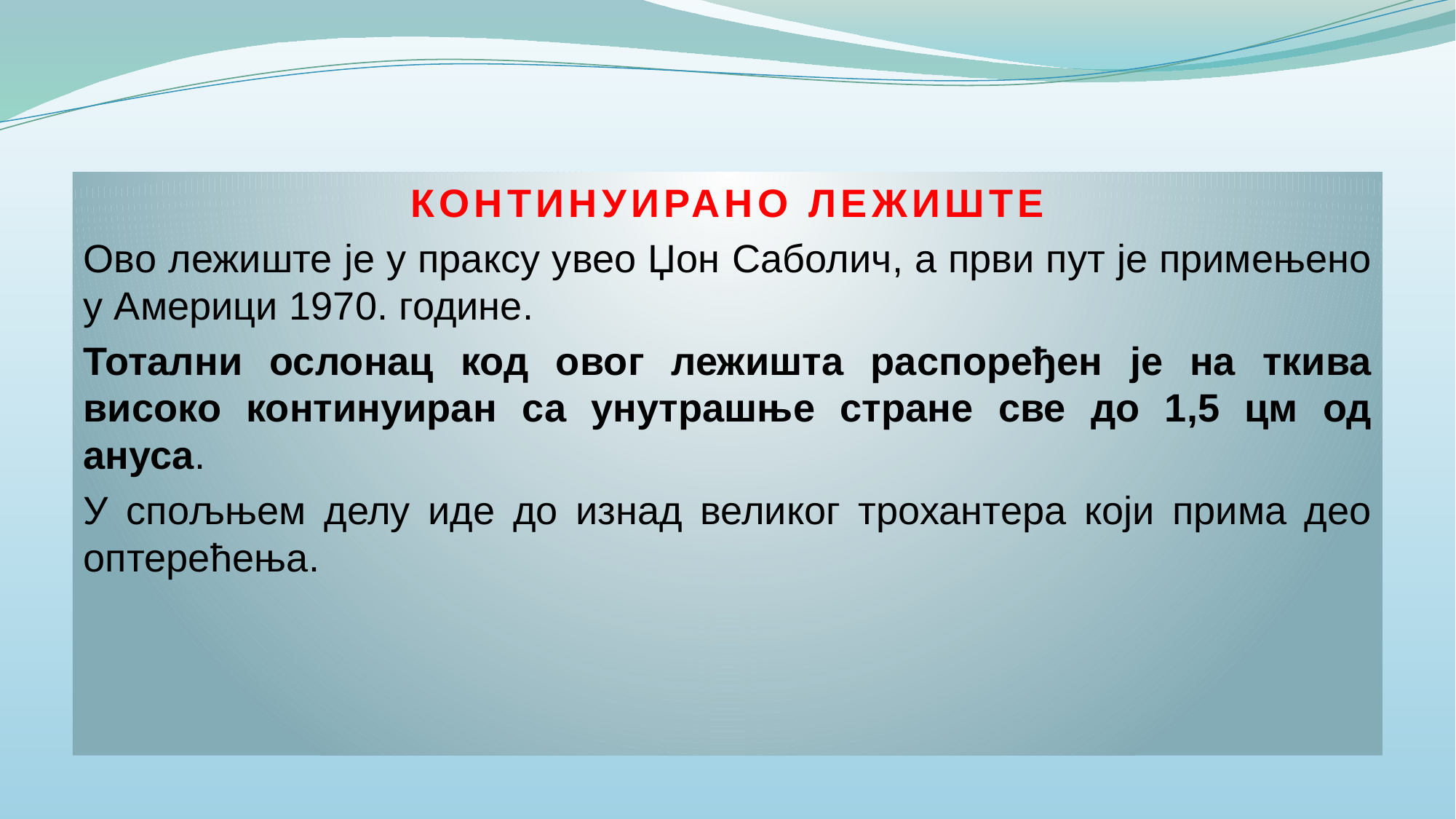

КОНТИНУИРАНО ЛЕЖИШТЕ
Ово лежиште је у праксу увео Џон Саболич, а први пут је примењено у Америци 1970. године.
Тотални ослонац код овог лежишта распоређен је на ткива високо континуиран са унутрашње стране све до 1,5 цм од ануса.
У спољњем делу иде до изнад великог трохантера који прима део оптерећења.